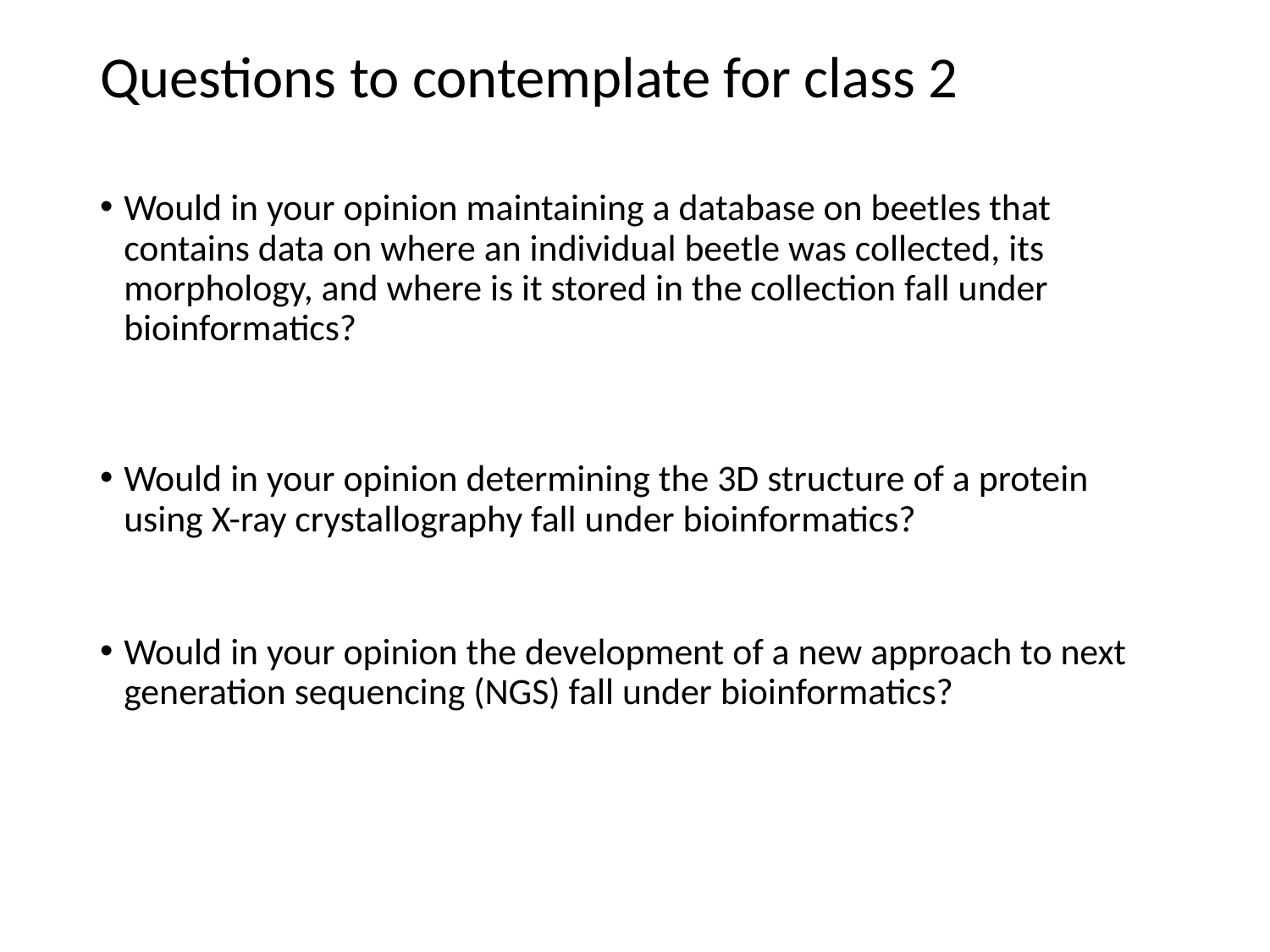

# Questions to contemplate for class 2
Would in your opinion maintaining a database on beetles that contains data on where an individual beetle was collected, its morphology, and where is it stored in the collection fall under bioinformatics?

Would in your opinion determining the 3D structure of a protein using X-ray crystallography fall under bioinformatics?
Would in your opinion the development of a new approach to next generation sequencing (NGS) fall under bioinformatics?